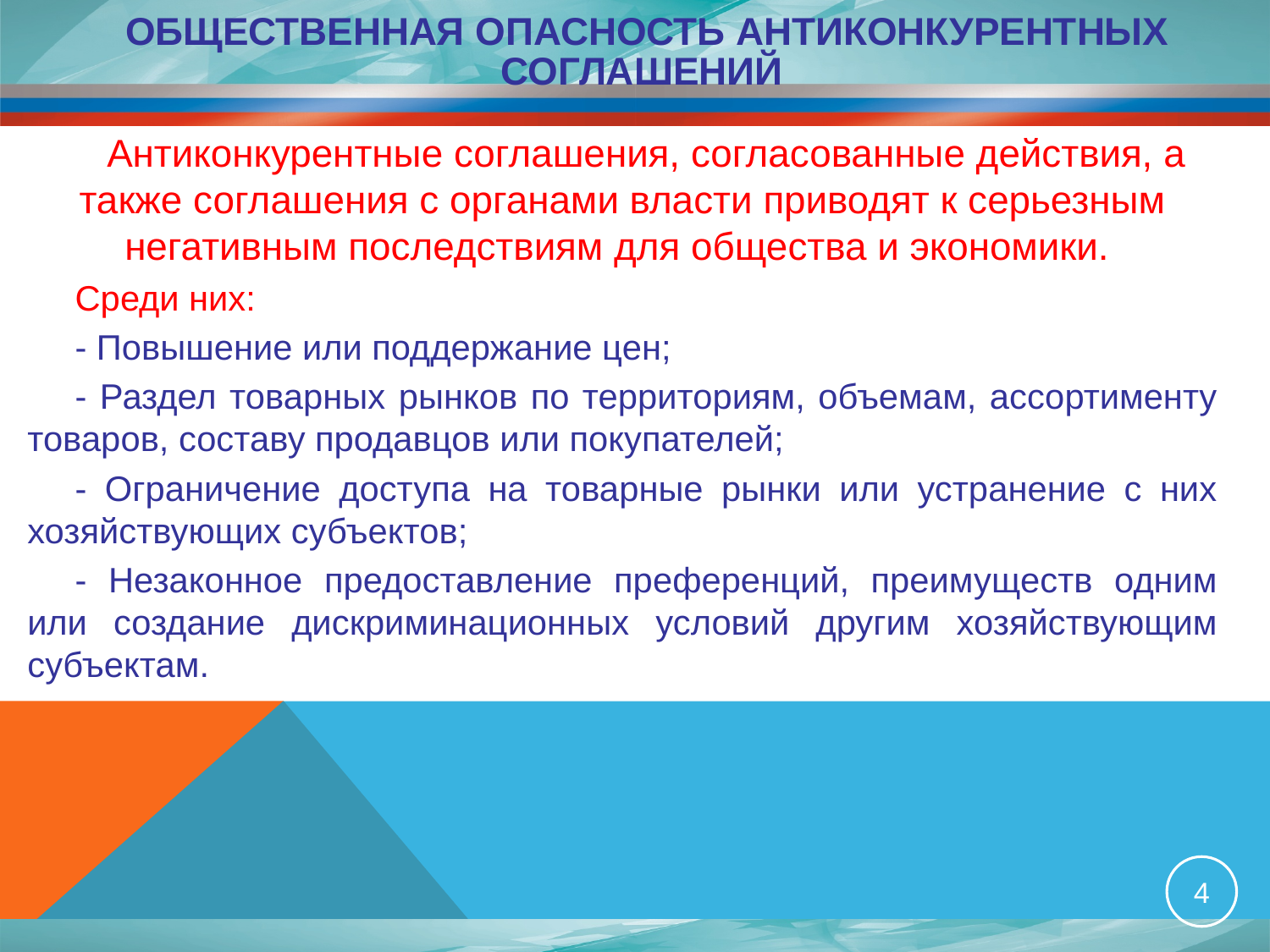

ОБЩЕСТВЕННАЯ ОПАСНОСТЬ АНТИКОНКУРЕНТНЫХ СОГЛАШЕНИЙ
Антиконкурентные соглашения, согласованные действия, а также соглашения с органами власти приводят к серьезным негативным последствиям для общества и экономики.
Среди них:
- Повышение или поддержание цен;
- Раздел товарных рынков по территориям, объемам, ассортименту товаров, составу продавцов или покупателей;
- Ограничение доступа на товарные рынки или устранение с них хозяйствующих субъектов;
- Незаконное предоставление преференций, преимуществ одним или создание дискриминационных условий другим хозяйствующим субъектам.
4